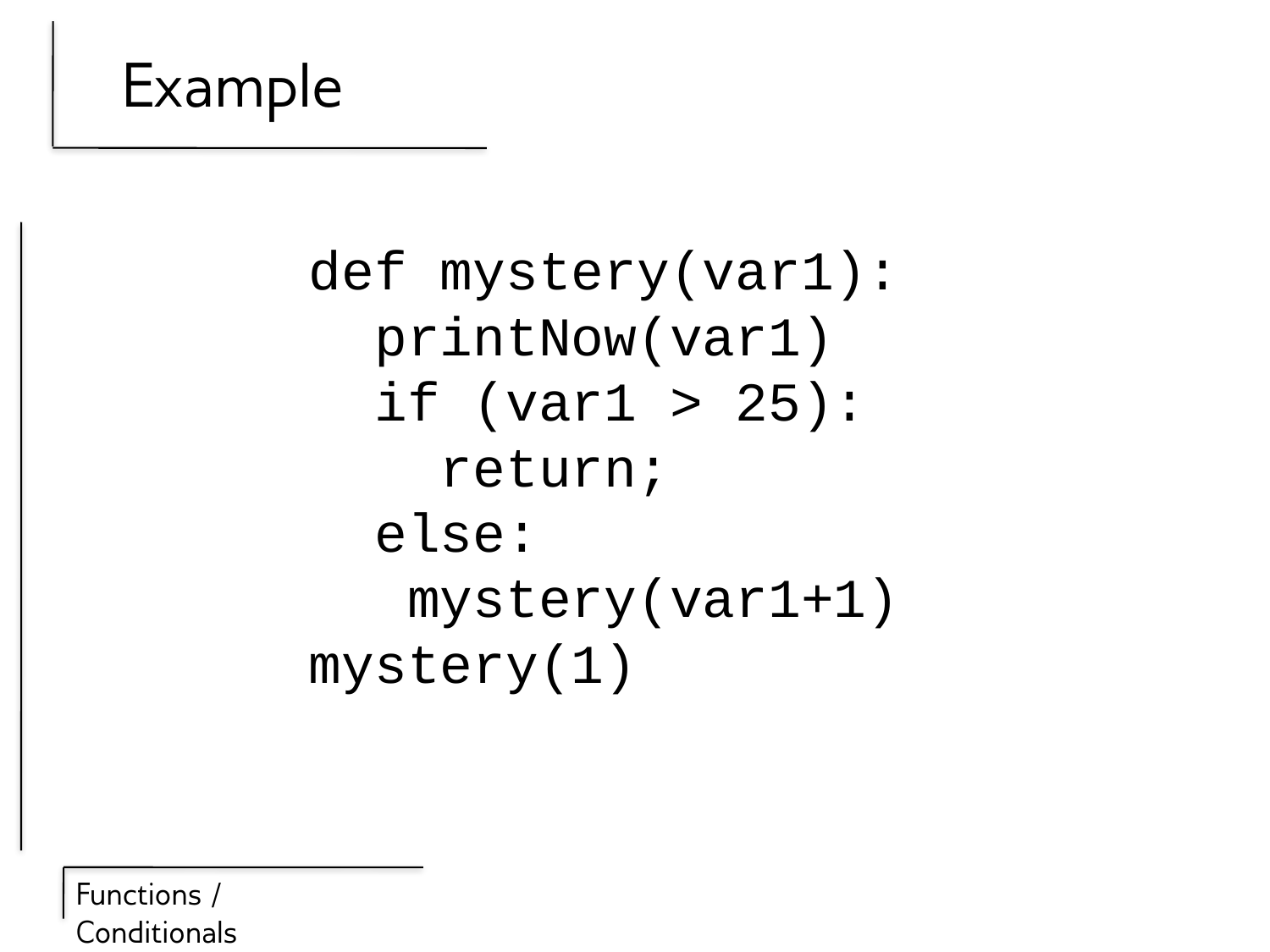

# Example
def mystery(var1):
  printNow(var1)
  if (var1 > 25):
    return;
  else:
   mystery(var1+1)
mystery(1)